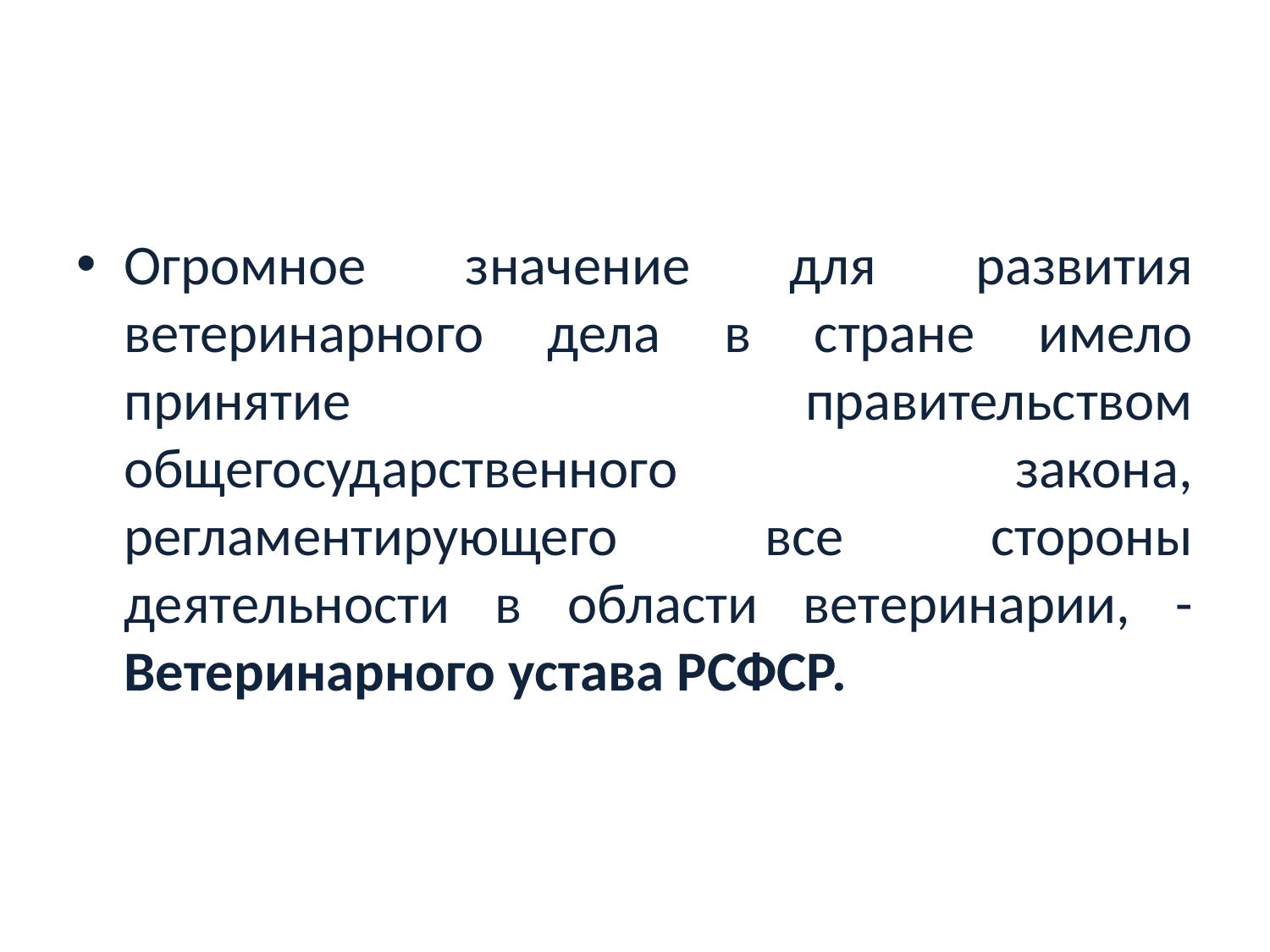

#
Огромное значение для развития ветеринарного дела в стране имело принятие правительством общегосударственного закона, регламентирующего все стороны деятельности в области ветеринарии, - Ветеринарного устава РСФСР.